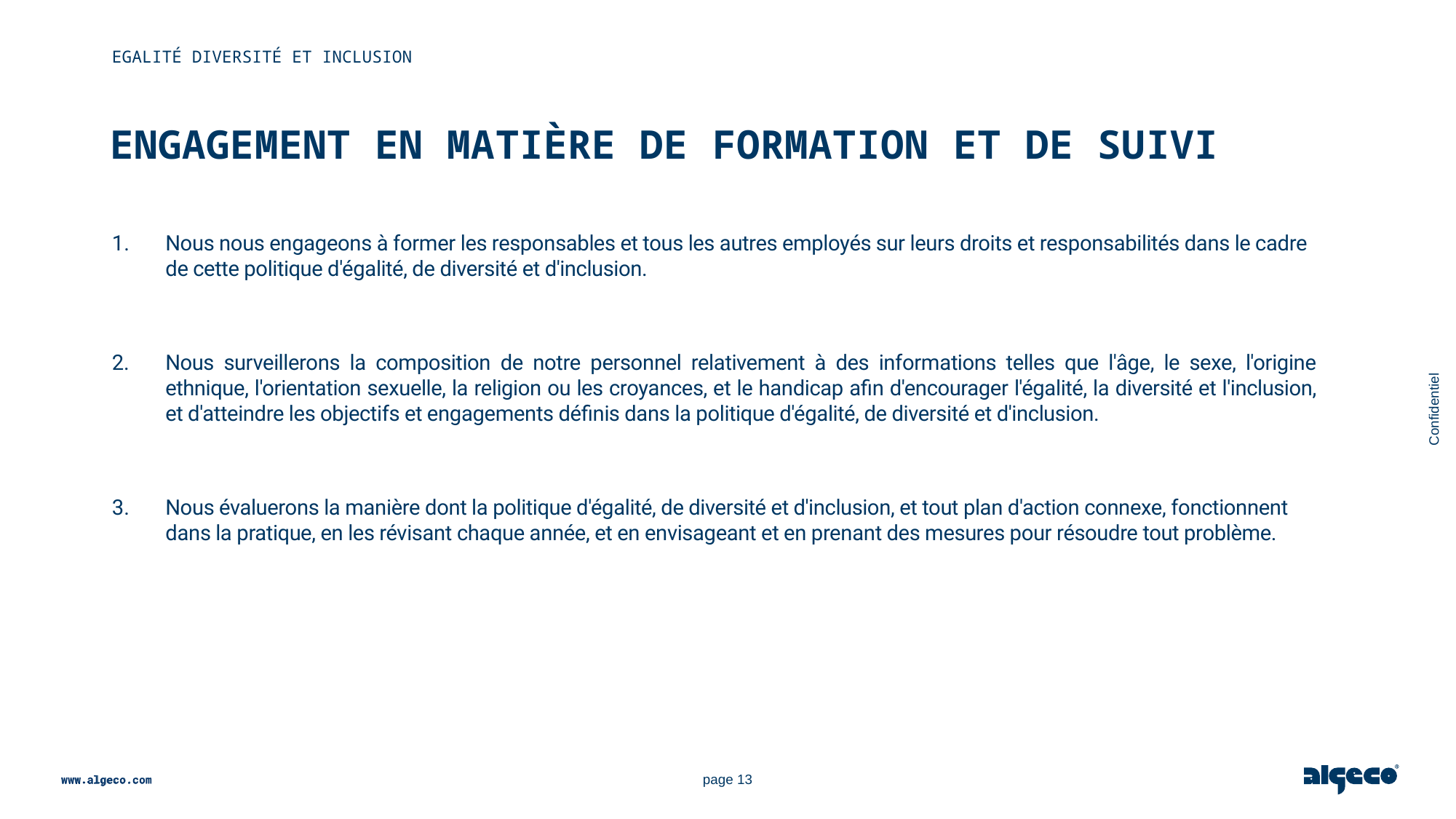

Egalité diversité et inclusion

# Engagement en matière de formation et de suivi
Nous nous engageons à former les responsables et tous les autres employés sur leurs droits et responsabilités dans le cadre de cette politique d'égalité, de diversité et d'inclusion.

Nous surveillerons la composition de notre personnel relativement à des informations telles que l'âge, le sexe, l'origine ethnique, l'orientation sexuelle, la religion ou les croyances, et le handicap afin d'encourager l'égalité, la diversité et l'inclusion, et d'atteindre les objectifs et engagements définis dans la politique d'égalité, de diversité et d'inclusion.

Nous évaluerons la manière dont la politique d'égalité, de diversité et d'inclusion, et tout plan d'action connexe, fonctionnent dans la pratique, en les révisant chaque année, et en envisageant et en prenant des mesures pour résoudre tout problème.

Confidentiel
page 13